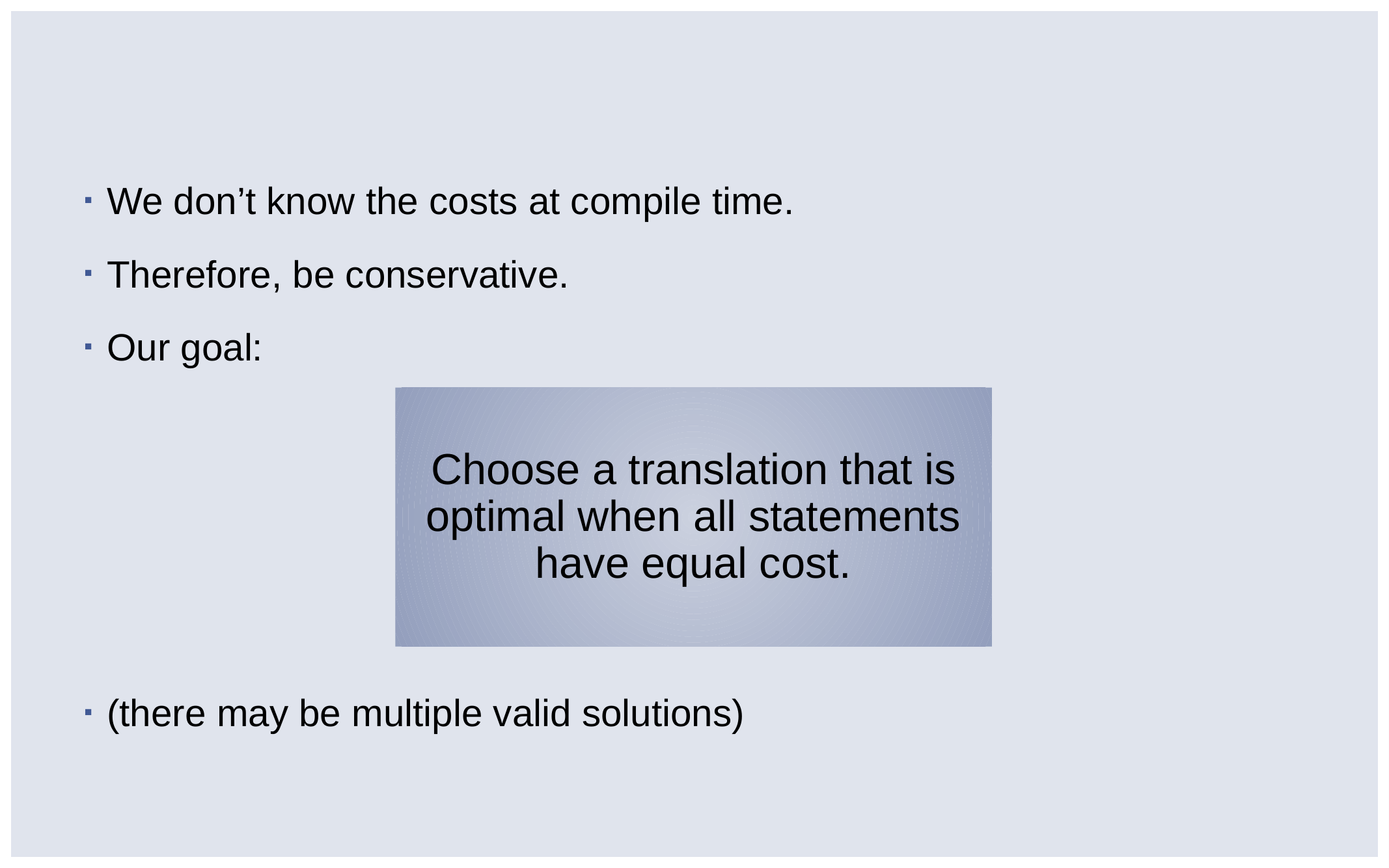

#
We don’t know the costs at compile time.
Therefore, be conservative.
Our goal:

(there may be multiple valid solutions)
Choose a translation that is optimal when all statements have equal cost.